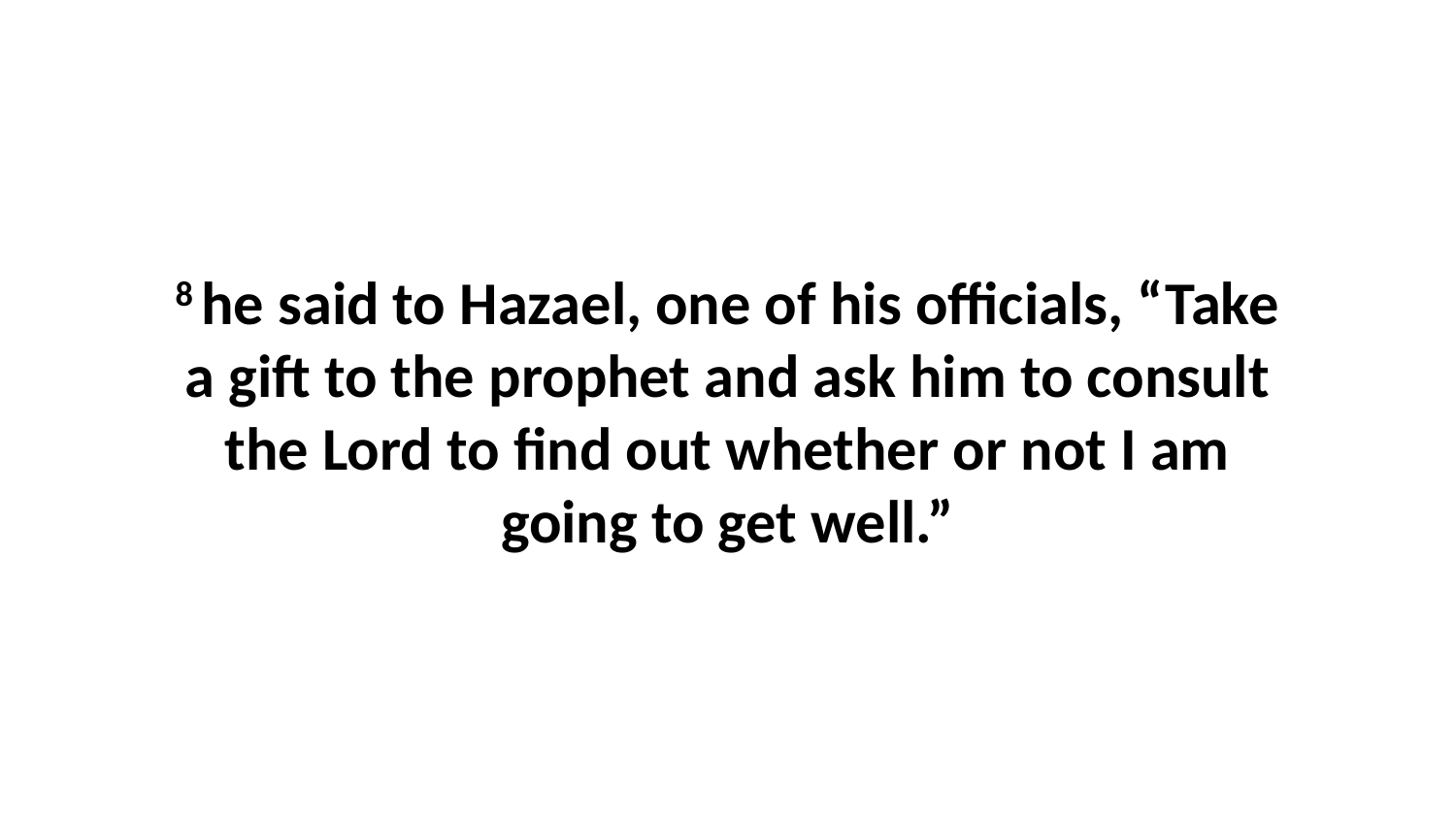

8 he said to Hazael, one of his officials, “Take a gift to the prophet and ask him to consult the Lord to find out whether or not I am going to get well.”